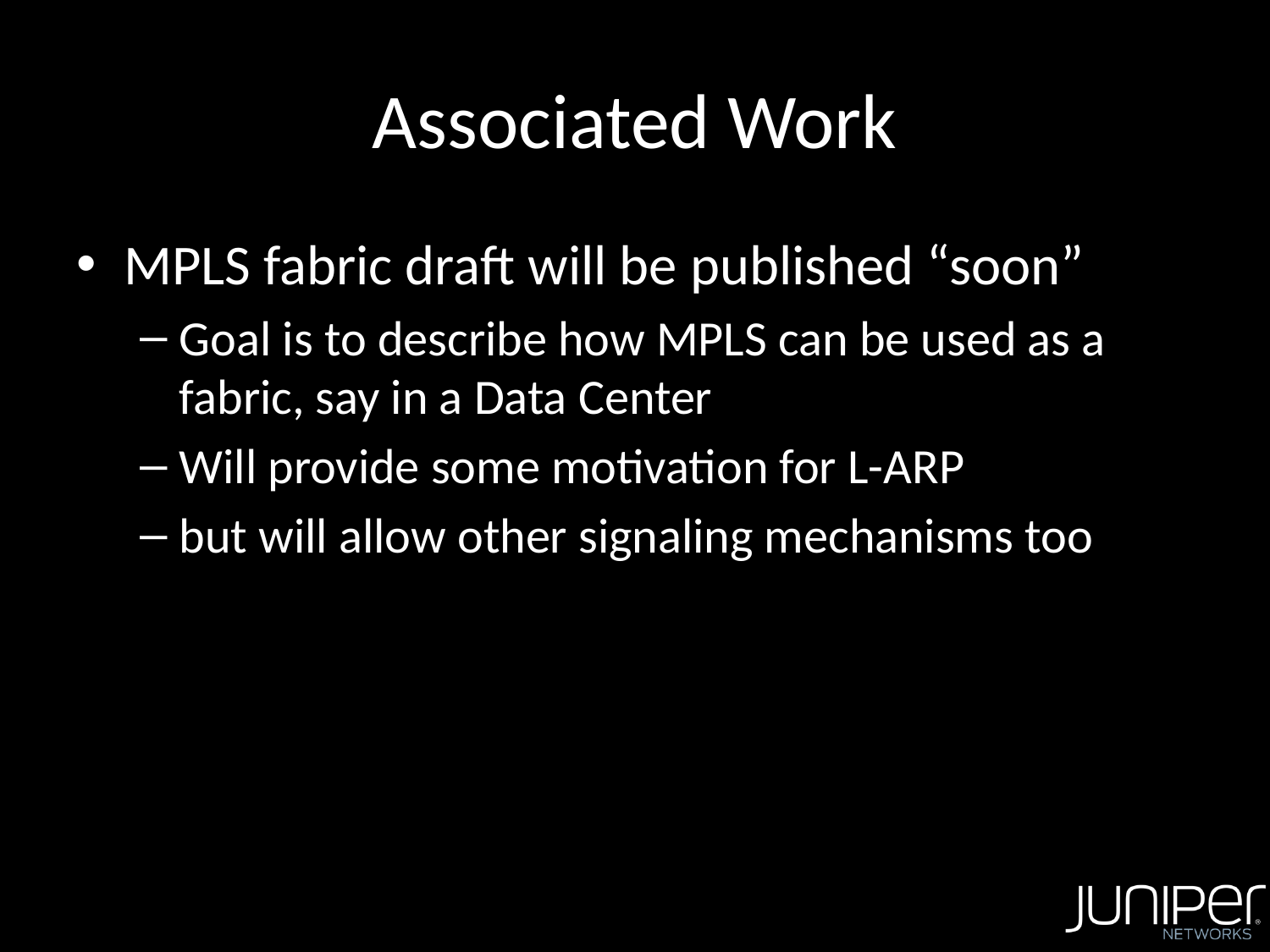

# Associated Work
MPLS fabric draft will be published “soon”
Goal is to describe how MPLS can be used as a fabric, say in a Data Center
Will provide some motivation for L-ARP
but will allow other signaling mechanisms too